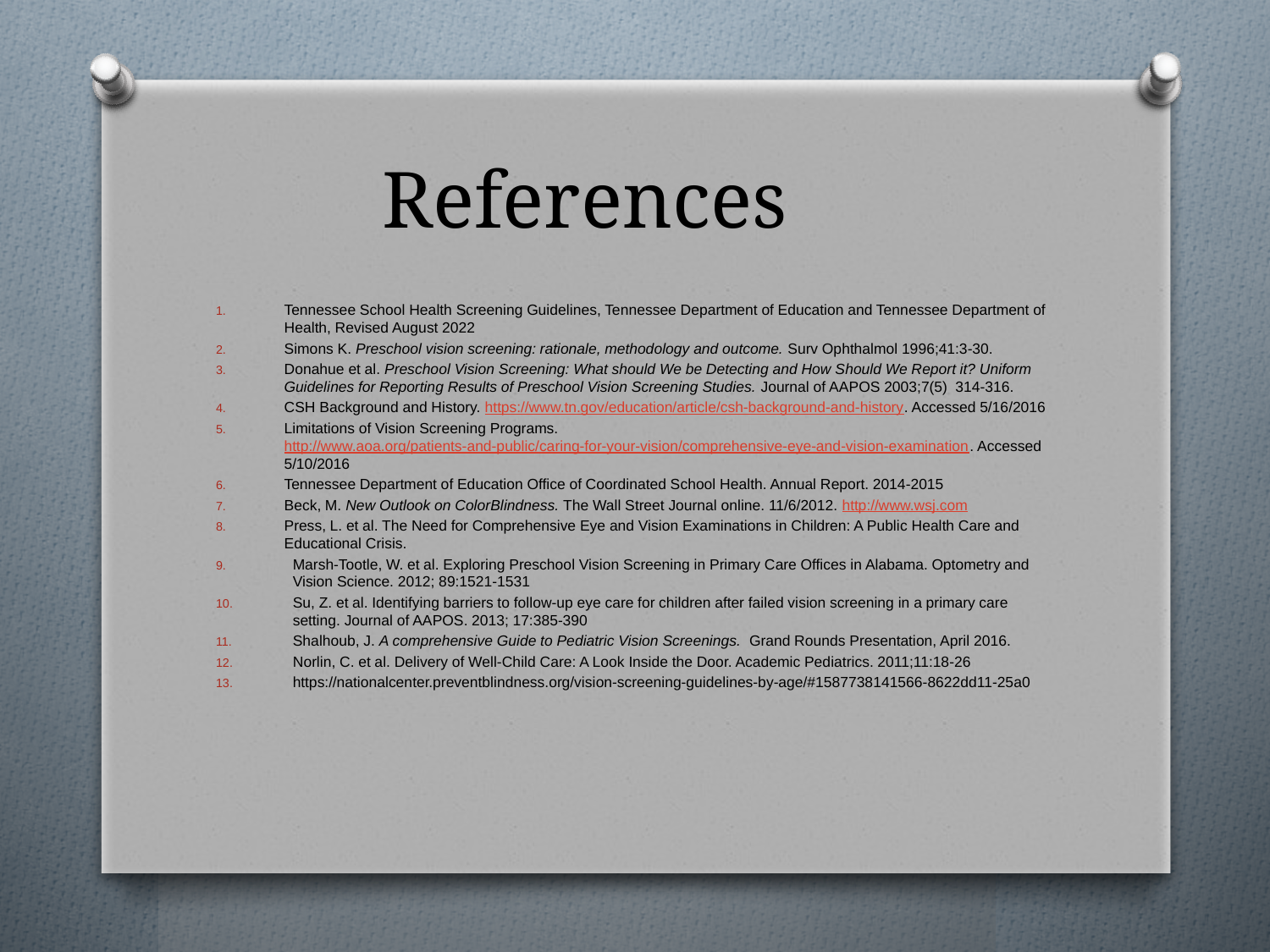

# References
Tennessee School Health Screening Guidelines, Tennessee Department of Education and Tennessee Department of Health, Revised August 2022
Simons K. Preschool vision screening: rationale, methodology and outcome. Surv Ophthalmol 1996;41:3-30.
Donahue et al. Preschool Vision Screening: What should We be Detecting and How Should We Report it? Uniform Guidelines for Reporting Results of Preschool Vision Screening Studies. Journal of AAPOS 2003;7(5)  314-316.
CSH Background and History. https://www.tn.gov/education/article/csh-background-and-history. Accessed 5/16/2016
Limitations of Vision Screening Programs. http://www.aoa.org/patients-and-public/caring-for-your-vision/comprehensive-eye-and-vision-examination. Accessed 5/10/2016
Tennessee Department of Education Office of Coordinated School Health. Annual Report. 2014-2015
Beck, M. New Outlook on ColorBlindness. The Wall Street Journal online. 11/6/2012. http://www.wsj.com
Press, L. et al. The Need for Comprehensive Eye and Vision Examinations in Children: A Public Health Care and Educational Crisis.
Marsh-Tootle, W. et al. Exploring Preschool Vision Screening in Primary Care Offices in Alabama. Optometry and Vision Science. 2012; 89:1521-1531
Su, Z. et al. Identifying barriers to follow-up eye care for children after failed vision screening in a primary care setting. Journal of AAPOS. 2013; 17:385-390
Shalhoub, J. A comprehensive Guide to Pediatric Vision Screenings.  Grand Rounds Presentation, April 2016.
Norlin, C. et al. Delivery of Well-Child Care: A Look Inside the Door. Academic Pediatrics. 2011;11:18-26
https://nationalcenter.preventblindness.org/vision-screening-guidelines-by-age/#1587738141566-8622dd11-25a0